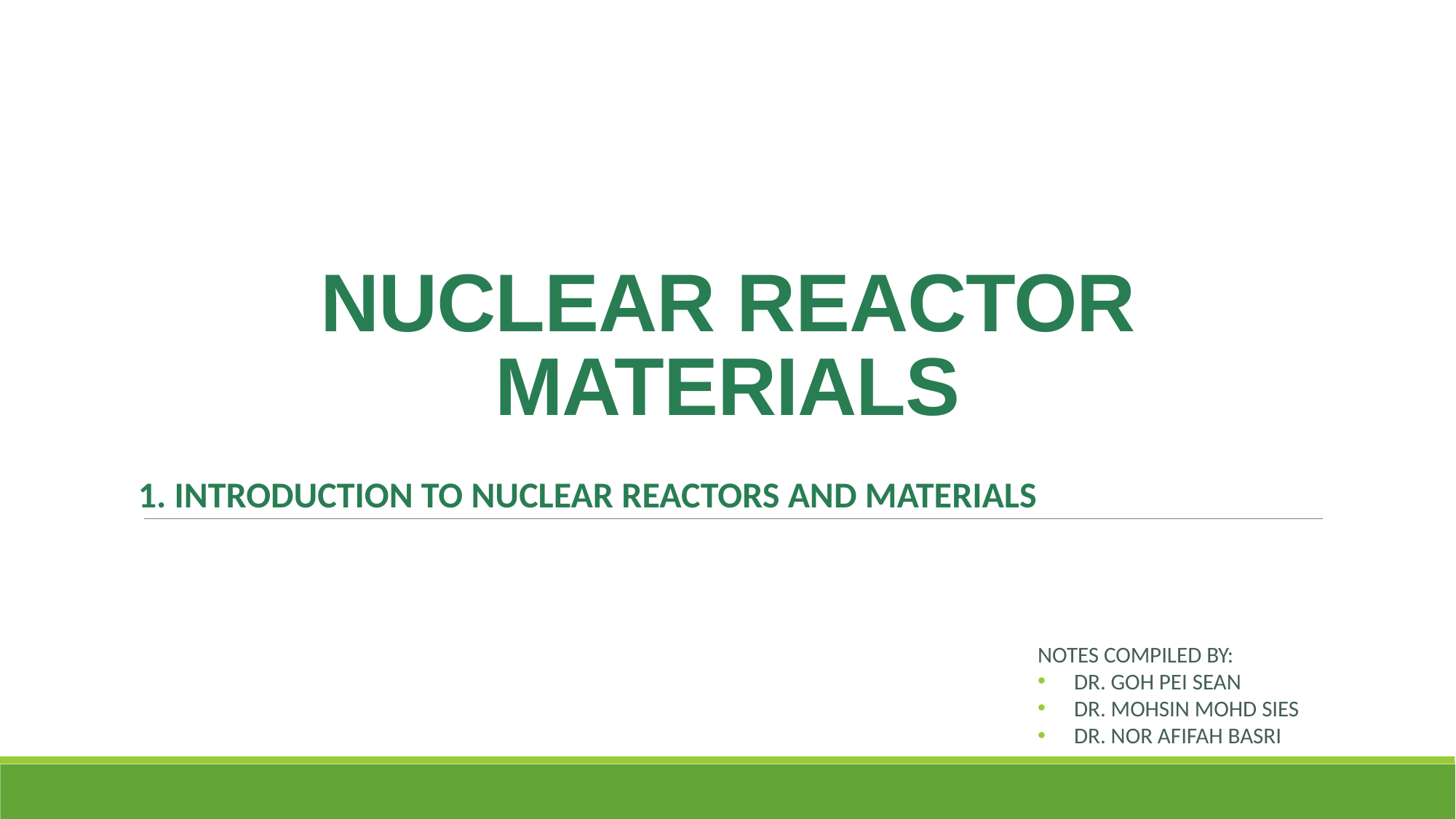

# NUCLEAR REACTOR MATERIALS
1. INTRODUCTION TO NUCLEAR REACTORS AND MATERIALS
Notes compiled by:
Dr. goh pei sean
Dr. Mohsin mohd sies
Dr. Nor Afifah basri